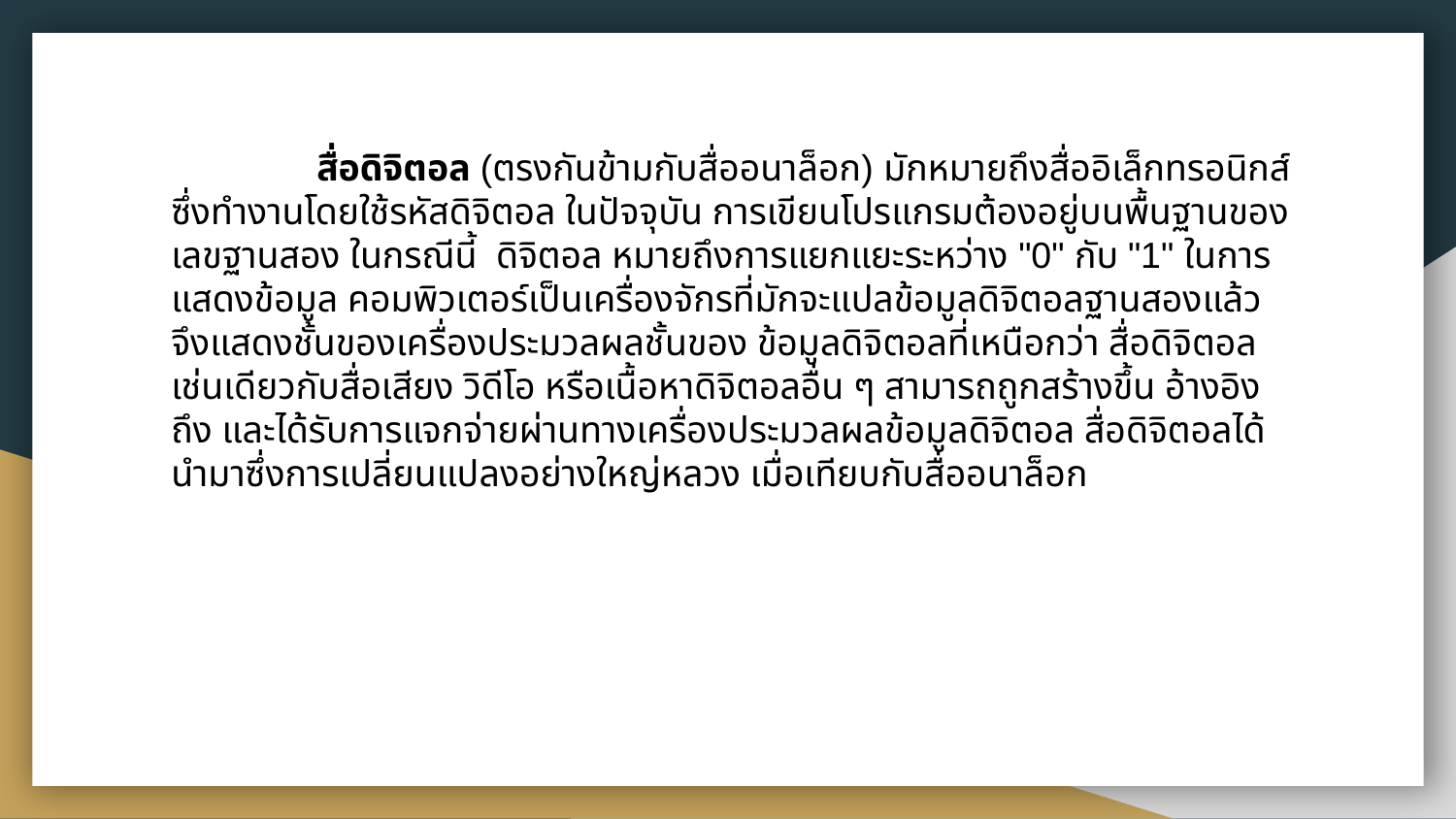

สื่อดิจิตอล (ตรงกันข้ามกับสื่ออนาล็อก) มักหมายถึงสื่ออิเล็กทรอนิกส์ซึ่งทํางานโดยใช้รหัสดิจิตอล ในปัจจุบัน การเขียนโปรแกรมต้องอยู่บนพื้นฐานของเลขฐานสอง ในกรณีนี้  ดิจิตอล หมายถึงการแยกแยะระหว่าง "0" กับ "1" ในการ แสดงข้อมูล คอมพิวเตอร์เป็นเครื่องจักรที่มักจะแปลข้อมูลดิจิตอลฐานสองแล้วจึงแสดงชั้นของเครื่องประมวลผลชั้นของ ข้อมูลดิจิตอลที่เหนือกว่า สื่อดิจิตอลเช่นเดียวกับสื่อเสียง วิดีโอ หรือเนื้อหาดิจิตอลอื่น ๆ สามารถถูกสร้างขึ้น อ้างอิงถึง และได้รับการแจกจ่ายผ่านทางเครื่องประมวลผลข้อมูลดิจิตอล สื่อดิจิตอลได้นํามาซึ่งการเปลี่ยนแปลงอย่างใหญ่หลวง เมื่อเทียบกับสื่ออนาล็อก